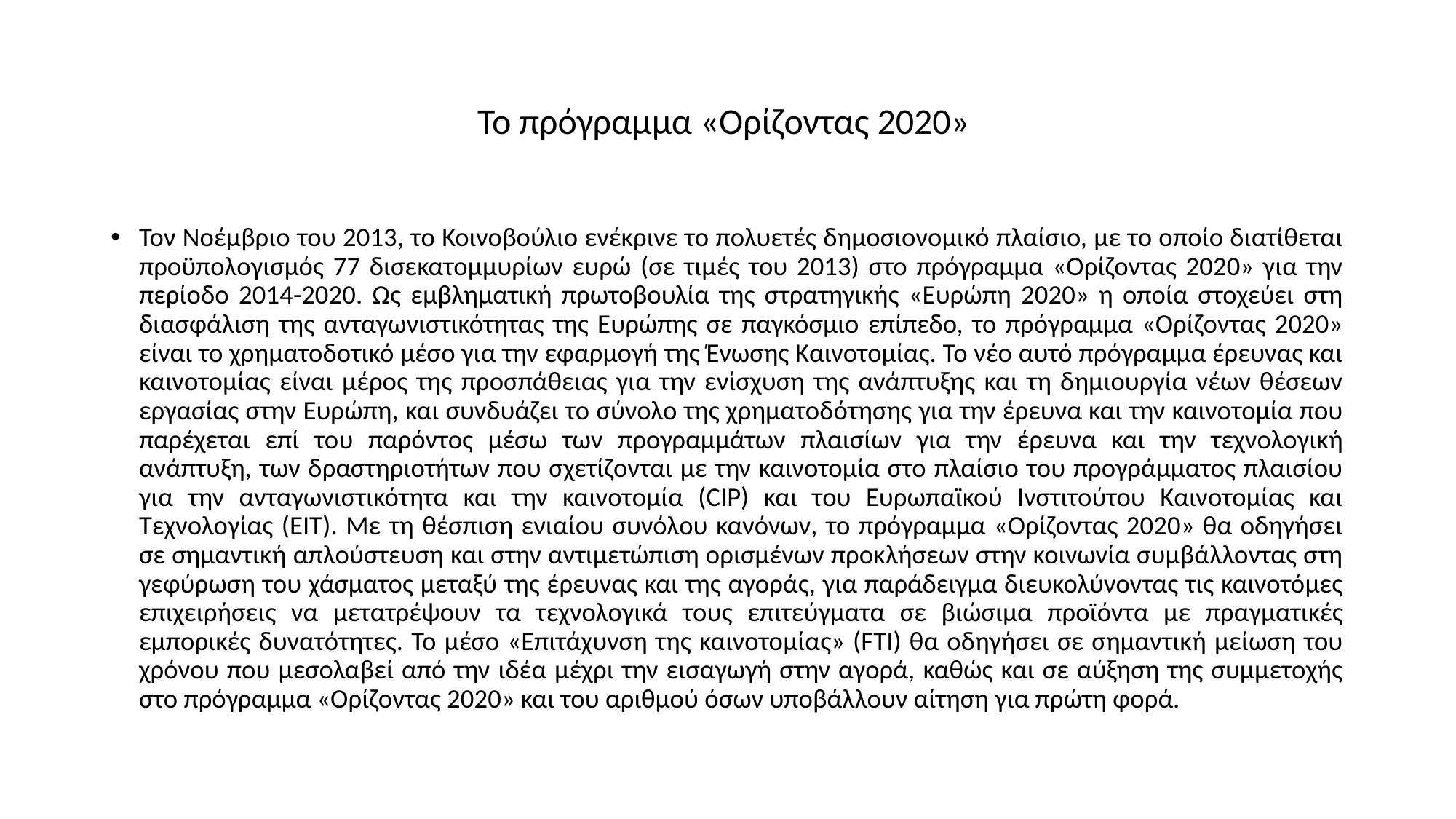

# Το πρόγραμμα «Ορίζοντας 2020»
Τον Νοέμβριο του 2013, το Κοινοβούλιο ενέκρινε το πολυετές δημοσιονομικό πλαίσιο, με το οποίο διατίθεται προϋπολογισμός 77 δισεκατομμυρίων ευρώ (σε τιμές του 2013) στο πρόγραμμα «Ορίζοντας 2020» για την περίοδο 2014-2020. Ως εμβληματική πρωτοβουλία της στρατηγικής «Ευρώπη 2020» η οποία στοχεύει στη διασφάλιση της ανταγωνιστικότητας της Ευρώπης σε παγκόσμιο επίπεδο, το πρόγραμμα «Ορίζοντας 2020» είναι το χρηματοδοτικό μέσο για την εφαρμογή της Ένωσης Καινοτομίας. Το νέο αυτό πρόγραμμα έρευνας και καινοτομίας είναι μέρος της προσπάθειας για την ενίσχυση της ανάπτυξης και τη δημιουργία νέων θέσεων εργασίας στην Ευρώπη, και συνδυάζει το σύνολο της χρηματοδότησης για την έρευνα και την καινοτομία που παρέχεται επί του παρόντος μέσω των προγραμμάτων πλαισίων για την έρευνα και την τεχνολογική ανάπτυξη, των δραστηριοτήτων που σχετίζονται με την καινοτομία στο πλαίσιο του προγράμματος πλαισίου για την ανταγωνιστικότητα και την καινοτομία (CIP) και του Ευρωπαϊκού Ινστιτούτου Καινοτομίας και Τεχνολογίας (EIT). Με τη θέσπιση ενιαίου συνόλου κανόνων, το πρόγραμμα «Ορίζοντας 2020» θα οδηγήσει σε σημαντική απλούστευση και στην αντιμετώπιση ορισμένων προκλήσεων στην κοινωνία συμβάλλοντας στη γεφύρωση του χάσματος μεταξύ της έρευνας και της αγοράς, για παράδειγμα διευκολύνοντας τις καινοτόμες επιχειρήσεις να μετατρέψουν τα τεχνολογικά τους επιτεύγματα σε βιώσιμα προϊόντα με πραγματικές εμπορικές δυνατότητες. Το μέσο «Επιτάχυνση της καινοτομίας» (FTI) θα οδηγήσει σε σημαντική μείωση του χρόνου που μεσολαβεί από την ιδέα μέχρι την εισαγωγή στην αγορά, καθώς και σε αύξηση της συμμετοχής στο πρόγραμμα «Ορίζοντας 2020» και του αριθμού όσων υποβάλλουν αίτηση για πρώτη φορά.